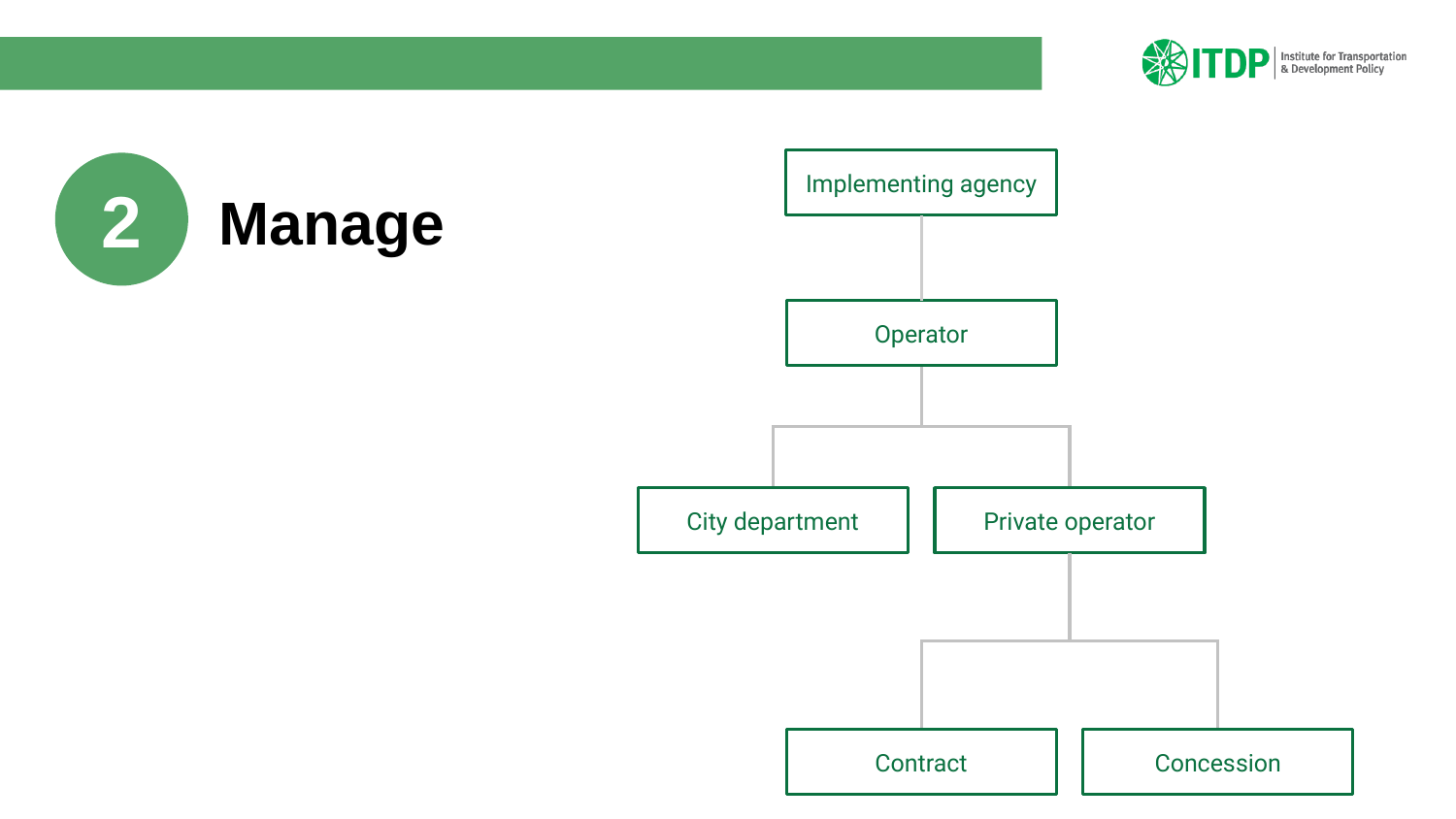

#
Implementing agency

2
Manage
Operator
City department
Private operator
Contract
Concession